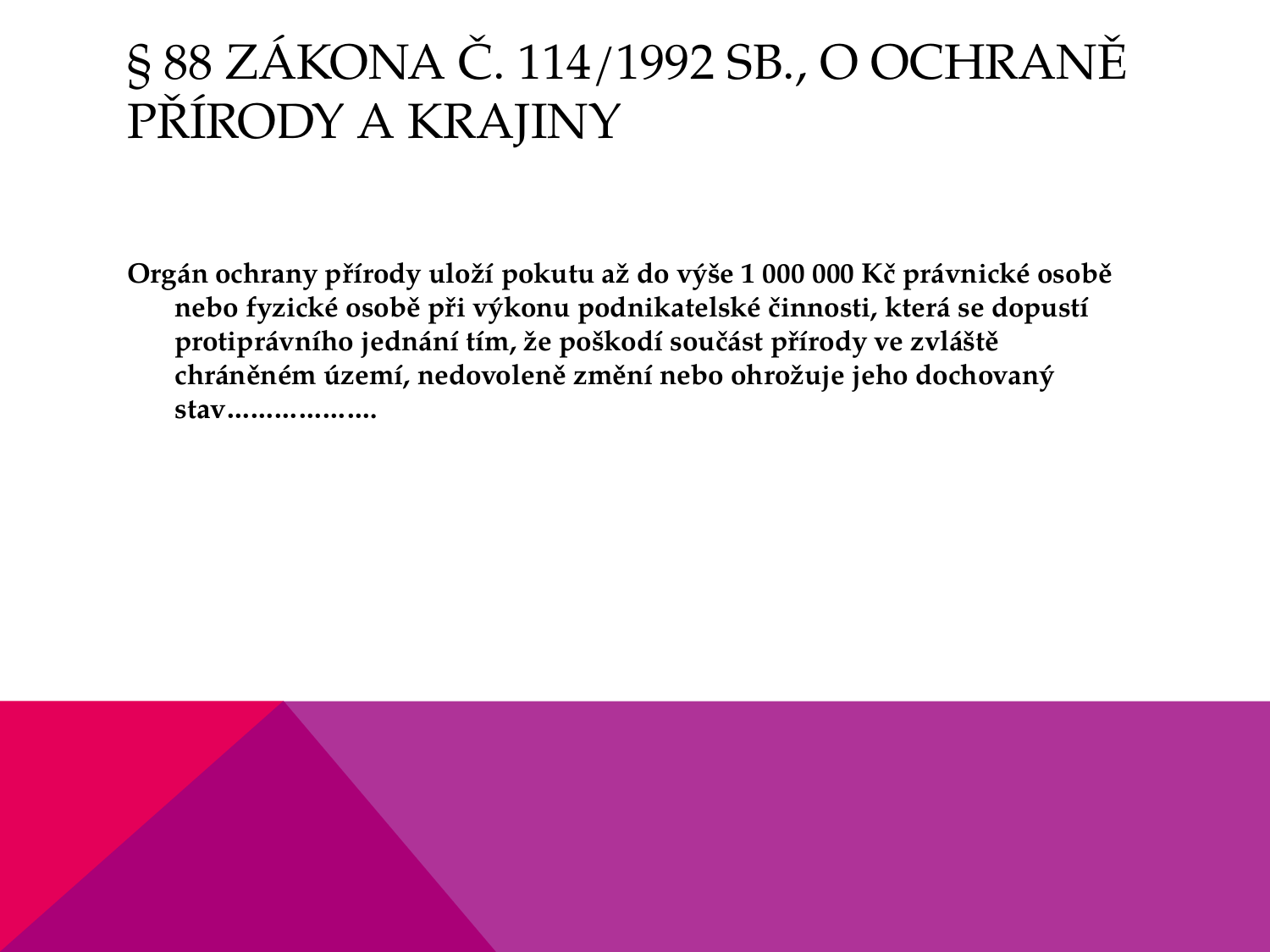

# § 88 zákona č. 114/1992 Sb., o ochraně přírody a krajiny

Orgán ochrany přírody uloží pokutu až do výše 1 000 000 Kč právnické osobě nebo fyzické osobě při výkonu podnikatelské činnosti, která se dopustí protiprávního jednání tím, že poškodí součást přírody ve zvláště chráněném území, nedovoleně změní nebo ohrožuje jeho dochovaný stav……………….